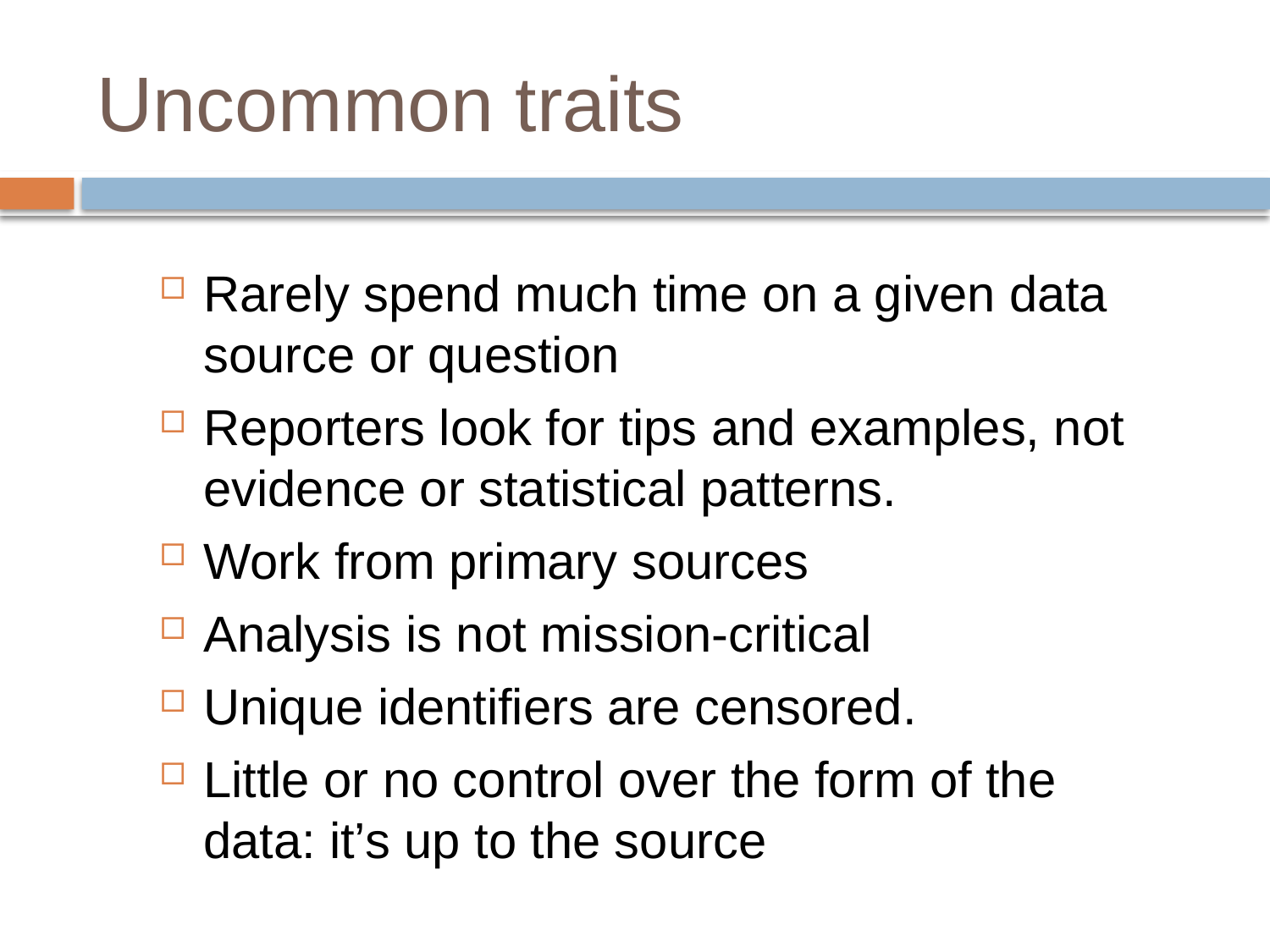

# Uncommon traits
Rarely spend much time on a given data source or question
Reporters look for tips and examples, not evidence or statistical patterns.
Work from primary sources
Analysis is not mission-critical
Unique identifiers are censored.
Little or no control over the form of the data: it’s up to the source